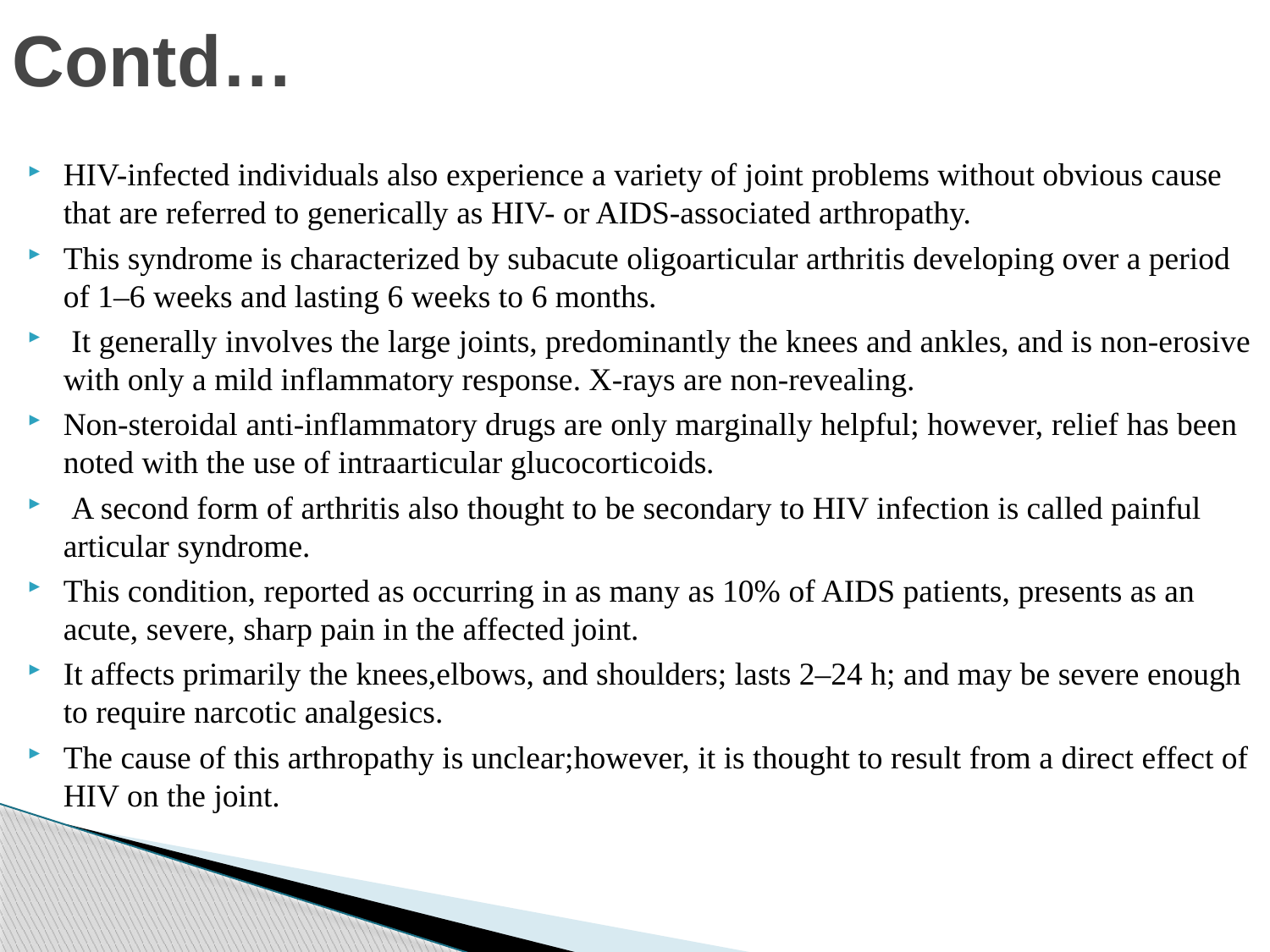

# Contd…
HIV-infected individuals also experience a variety of joint problems without obvious cause that are referred to generically as HIV- or AIDS-associated arthropathy.
This syndrome is characterized by subacute oligoarticular arthritis developing over a period of 1–6 weeks and lasting 6 weeks to 6 months.
 It generally involves the large joints, predominantly the knees and ankles, and is non-erosive with only a mild inflammatory response. X-rays are non-revealing.
Non-steroidal anti-inflammatory drugs are only marginally helpful; however, relief has been noted with the use of intraarticular glucocorticoids.
 A second form of arthritis also thought to be secondary to HIV infection is called painful articular syndrome.
This condition, reported as occurring in as many as 10% of AIDS patients, presents as an acute, severe, sharp pain in the affected joint.
It affects primarily the knees,elbows, and shoulders; lasts 2–24 h; and may be severe enough to require narcotic analgesics.
The cause of this arthropathy is unclear;however, it is thought to result from a direct effect of HIV on the joint.